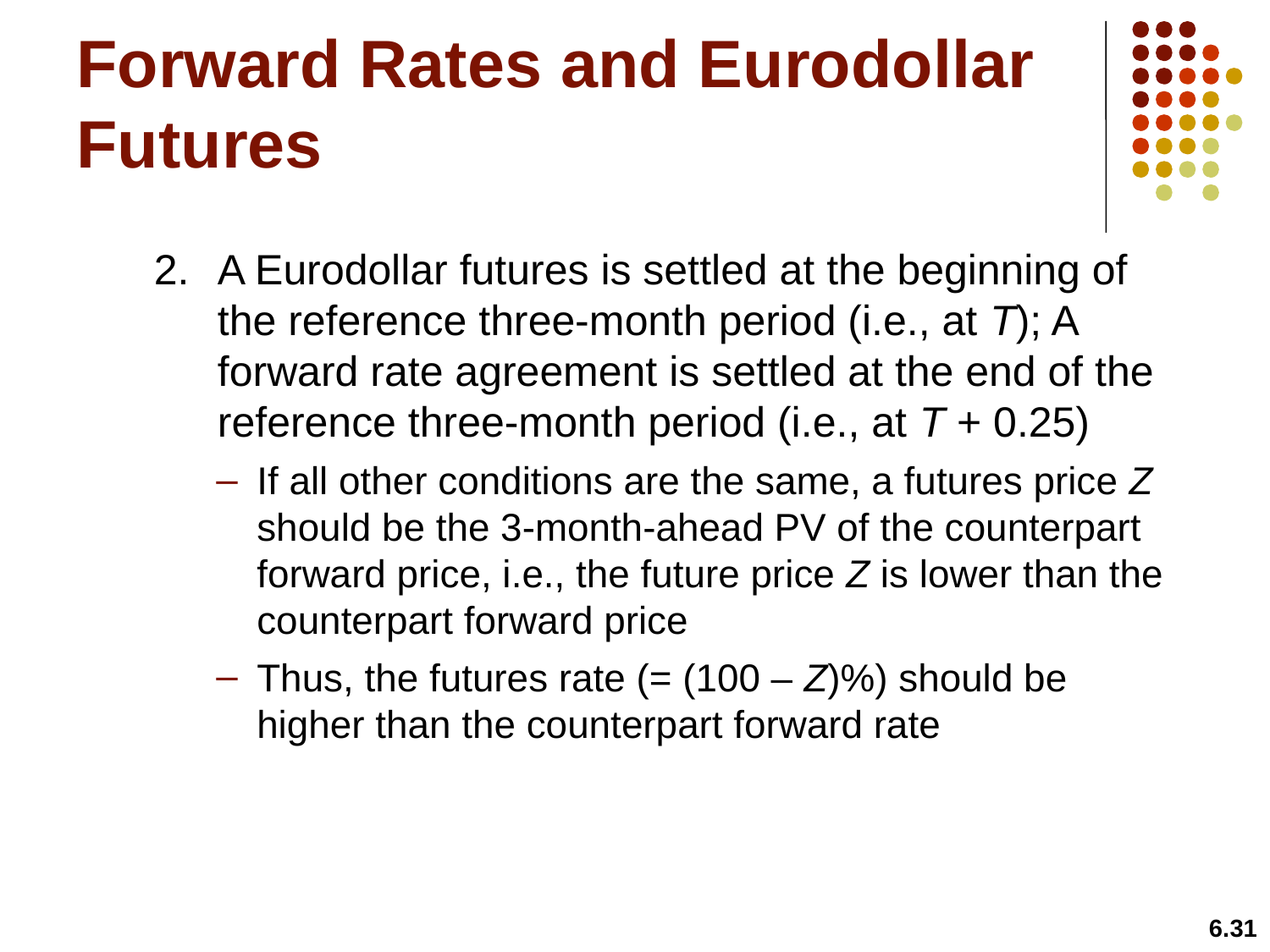

# Forward Rates and Eurodollar Futures
A Eurodollar futures is settled at the beginning of the reference three-month period (i.e., at T); A forward rate agreement is settled at the end of the reference three-month period (i.e., at T + 0.25)
If all other conditions are the same, a futures price Z should be the 3-month-ahead PV of the counterpart forward price, i.e., the future price Z is lower than the counterpart forward price
Thus, the futures rate (= (100 – Z)%) should be higher than the counterpart forward rate

6.31